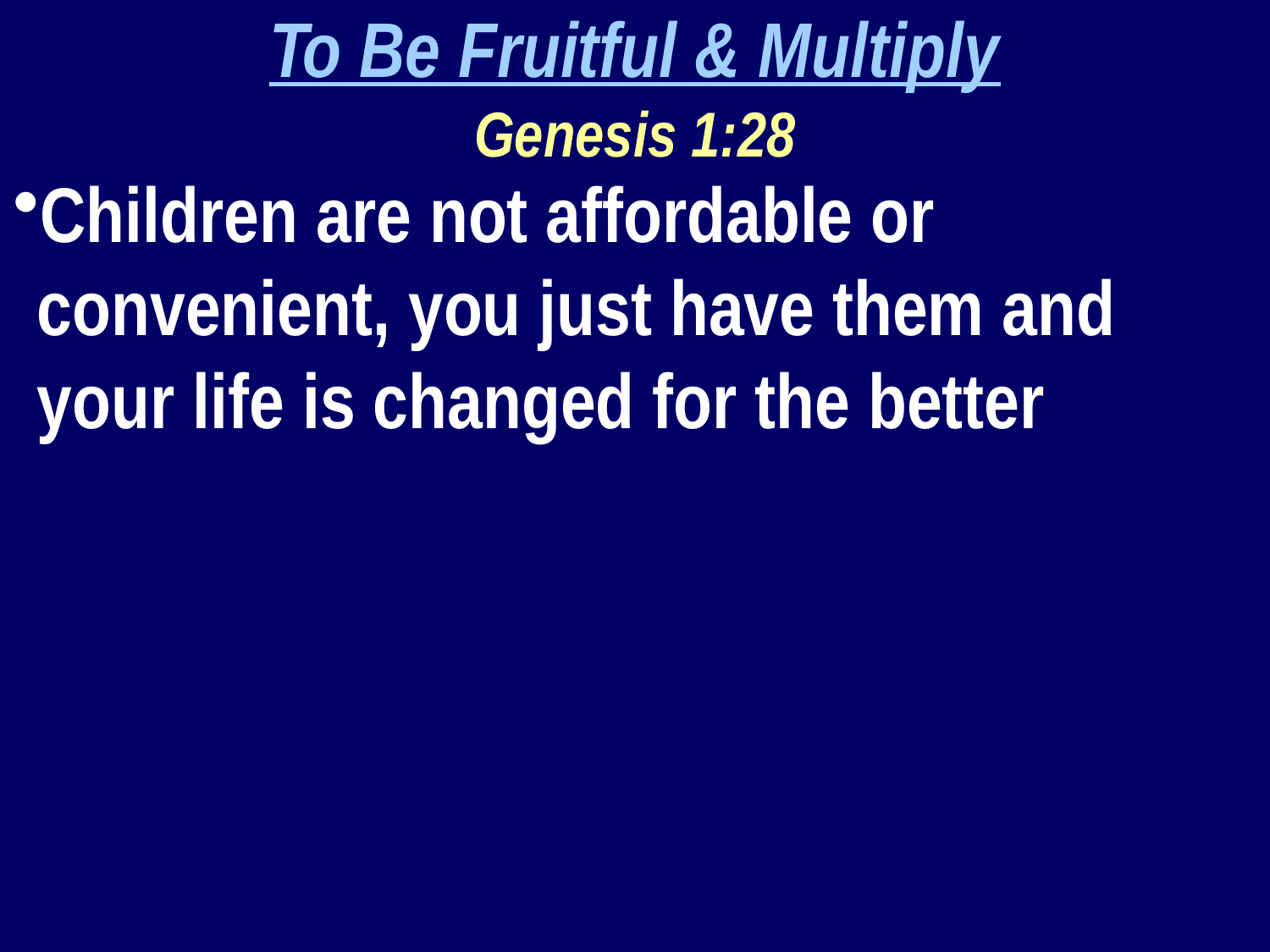

To Be Fruitful & Multiply
Genesis 1:28
Children are not affordable or convenient, you just have them and your life is changed for the better